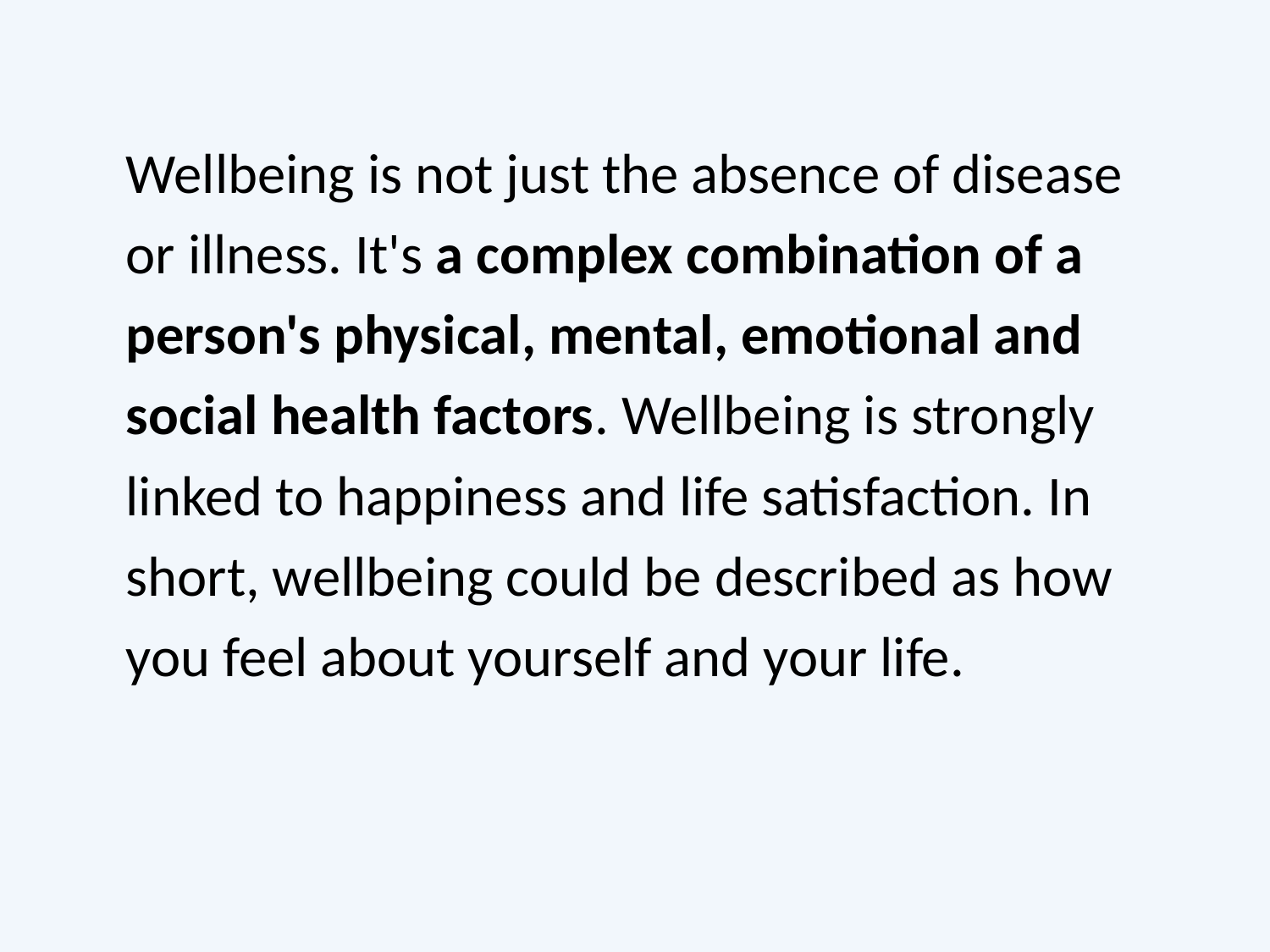

Wellbeing is not just the absence of disease or illness. It's a complex combination of a person's physical, mental, emotional and social health factors. Wellbeing is strongly linked to happiness and life satisfaction. In short, wellbeing could be described as how you feel about yourself and your life.